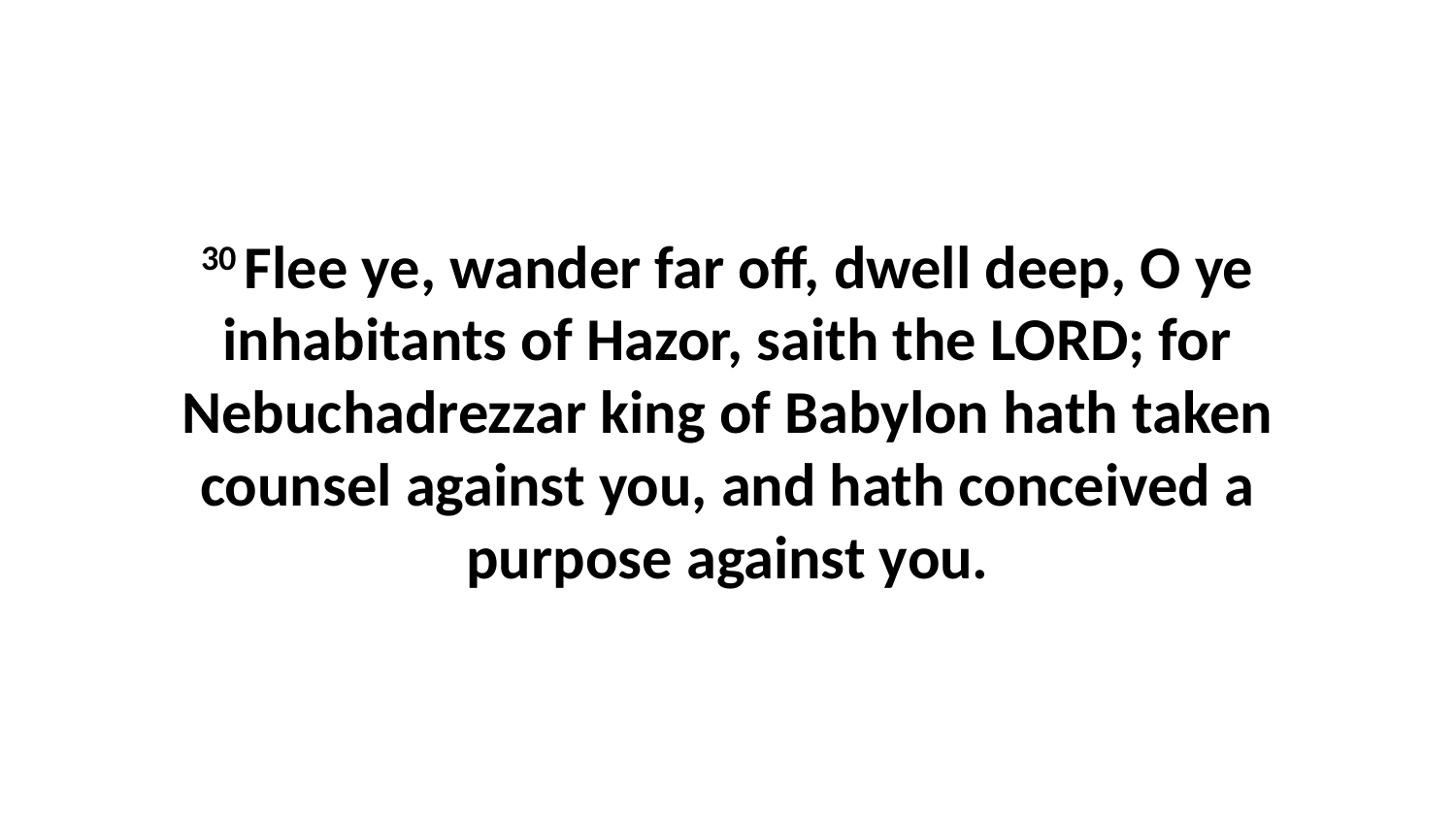

30 Flee ye, wander far off, dwell deep, O ye inhabitants of Hazor, saith the LORD; for Nebuchadrezzar king of Babylon hath taken counsel against you, and hath conceived a purpose against you.